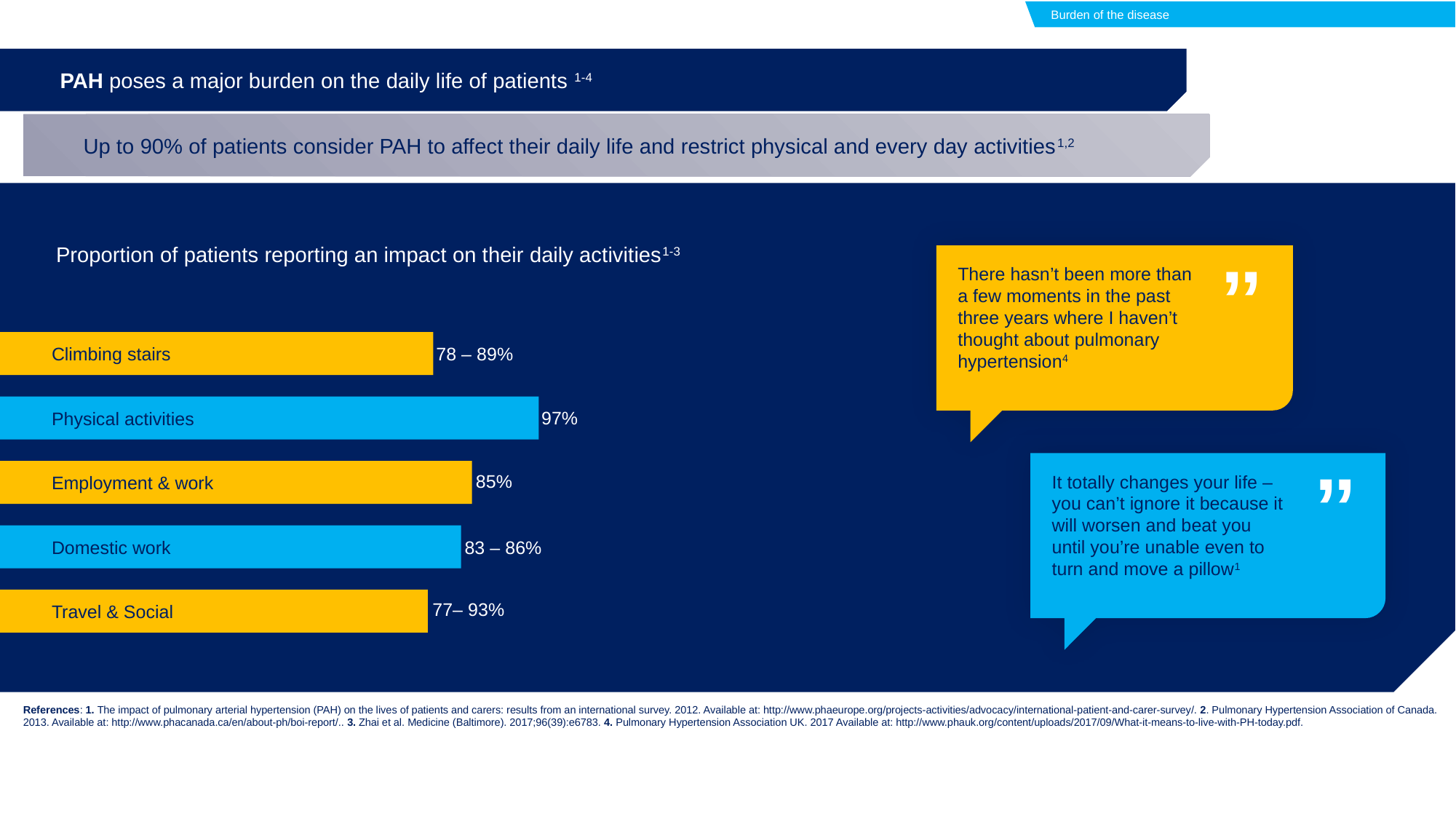

Burden of the disease
PAH poses a major burden on the daily life of patients 1-4
Up to 90% of patients consider PAH to affect their daily life and restrict physical and every day activities1,2

Proportion of patients reporting an impact on their daily activities1-3
There hasn’t been more than a few moments in the past three years where I haven’t thought about pulmonary hypertension4
ˮ
Climbing stairs
78 – 89%
97%
Physical activities
It totally changes your life – you can’t ignore it because it will worsen and beat you until you’re unable even to turn and move a pillow1
ˮ
85%
Employment & work
83 – 86%
Domestic work
77– 93%
Travel & Social
References: 1. The impact of pulmonary arterial hypertension (PAH) on the lives of patients and carers: results from an international survey. 2012. Available at: http://www.phaeurope.org/projects-activities/advocacy/international-patient-and-carer-survey/. 2. Pulmonary Hypertension Association of Canada. 2013. Available at: http://www.phacanada.ca/en/about-ph/boi-report/.. 3. Zhai et al. Medicine (Baltimore). 2017;96(39):e6783. 4. Pulmonary Hypertension Association UK. 2017 Available at: http://www.phauk.org/content/uploads/2017/09/What-it-means-to-live-with-PH-today.pdf.